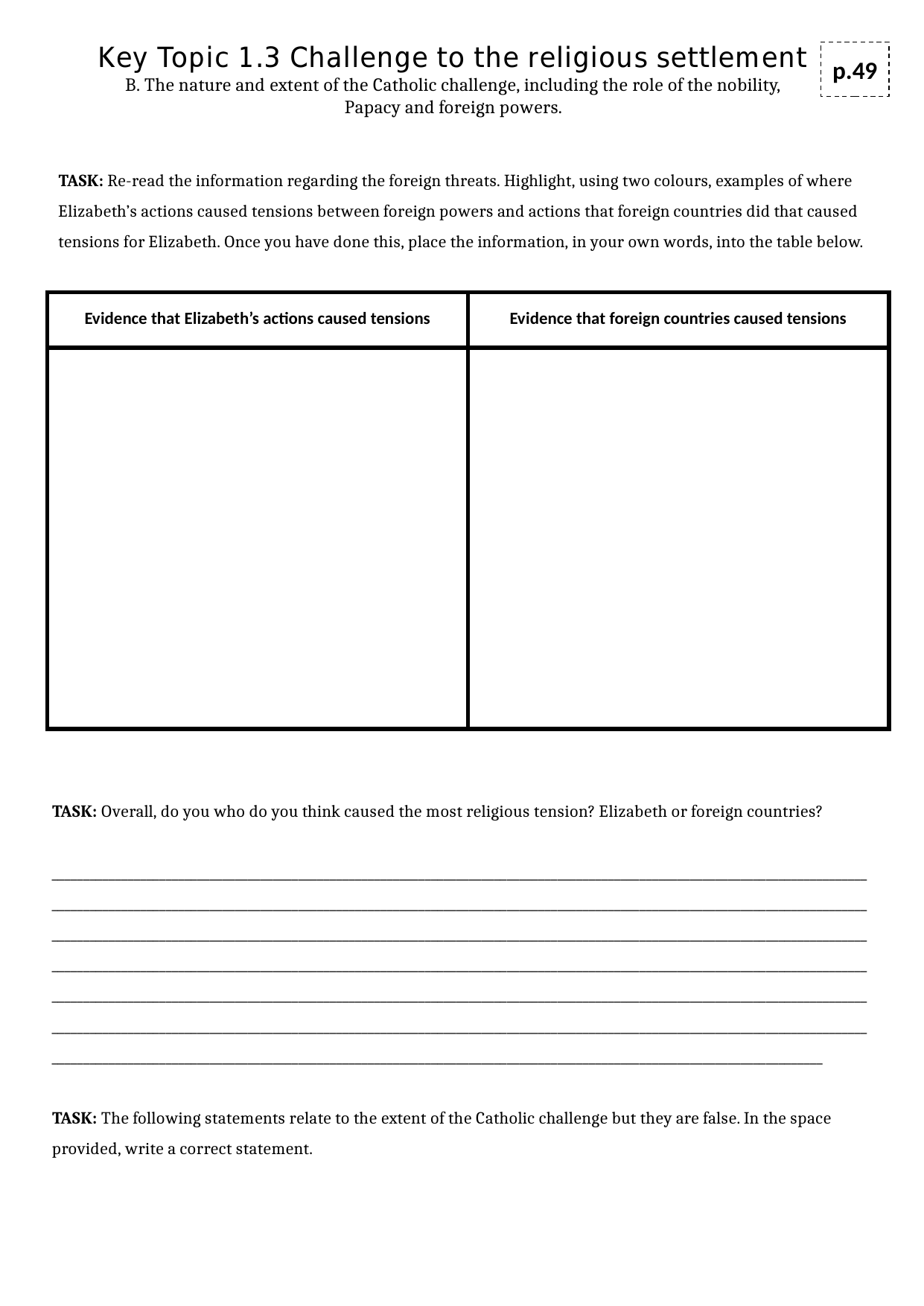

Key Topic 1.3 Challenge to the religious settlement
B. The nature and extent of the Catholic challenge, including the role of the nobility, Papacy and foreign powers.
p.49
TASK: Re-read the information regarding the foreign threats. Highlight, using two colours, examples of where Elizabeth’s actions caused tensions between foreign powers and actions that foreign countries did that caused tensions for Elizabeth. Once you have done this, place the information, in your own words, into the table below.
| Evidence that Elizabeth’s actions caused tensions | Evidence that foreign countries caused tensions |
| --- | --- |
|  |  |
TASK: Overall, do you who do you think caused the most religious tension? Elizabeth or foreign countries?

________________________________________________________________________________________________________________________________________________________________________________________________________________________________________________________________________________________________________________________________________________________________________________________________________________________________________________________________________________________________________________________________________________________________________________________________________________________________________________________________________________________________________________________________________________________________________________________________________________________________________________________________________________________________________________________________

TASK: The following statements relate to the extent of the Catholic challenge but they are false. In the space provided, write a correct statement.